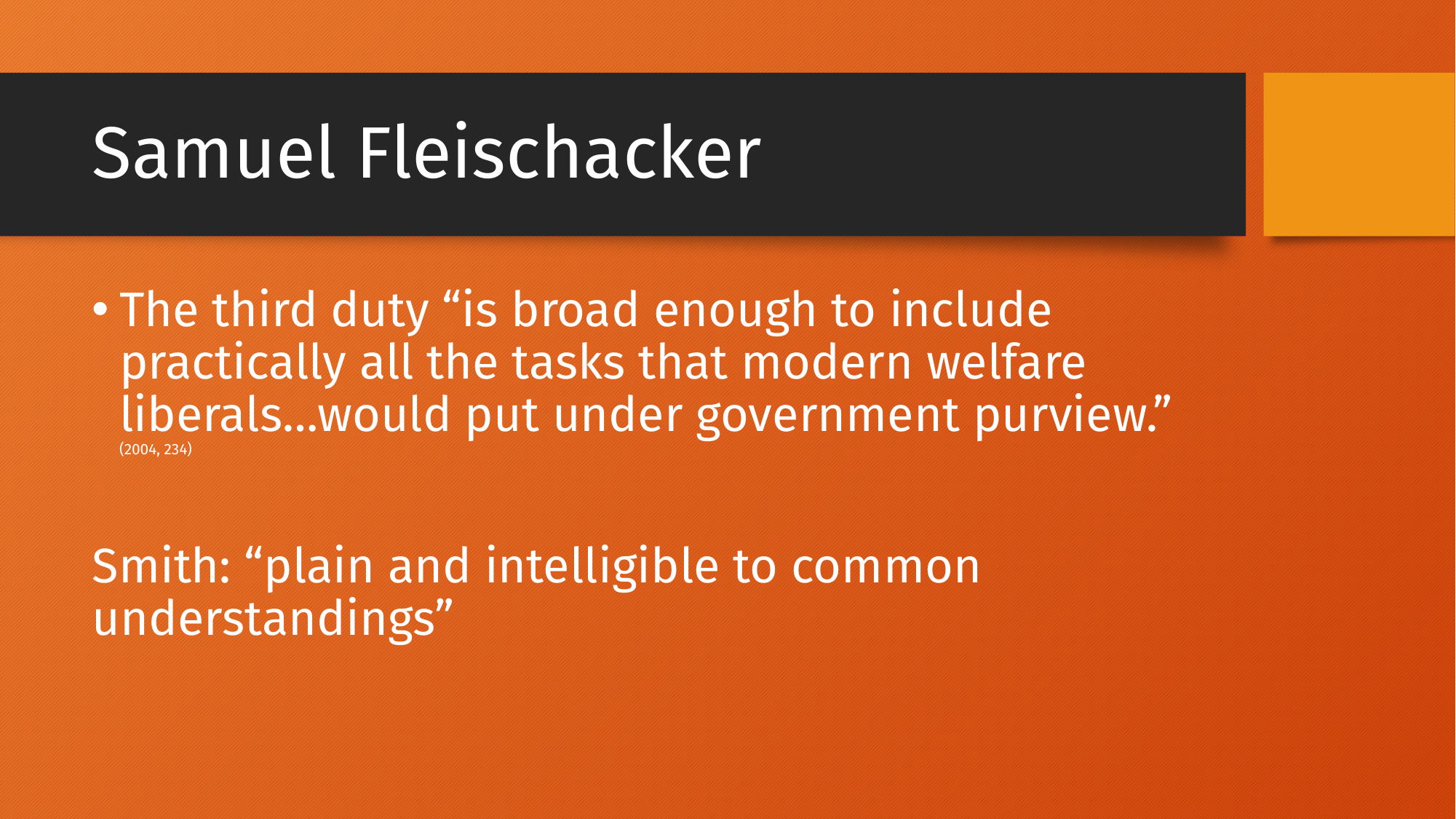

# Samuel Fleischacker
The third duty “is broad enough to include practically all the tasks that modern welfare liberals…would put under government purview.” (2004, 234)

Smith: “plain and intelligible to common understandings”